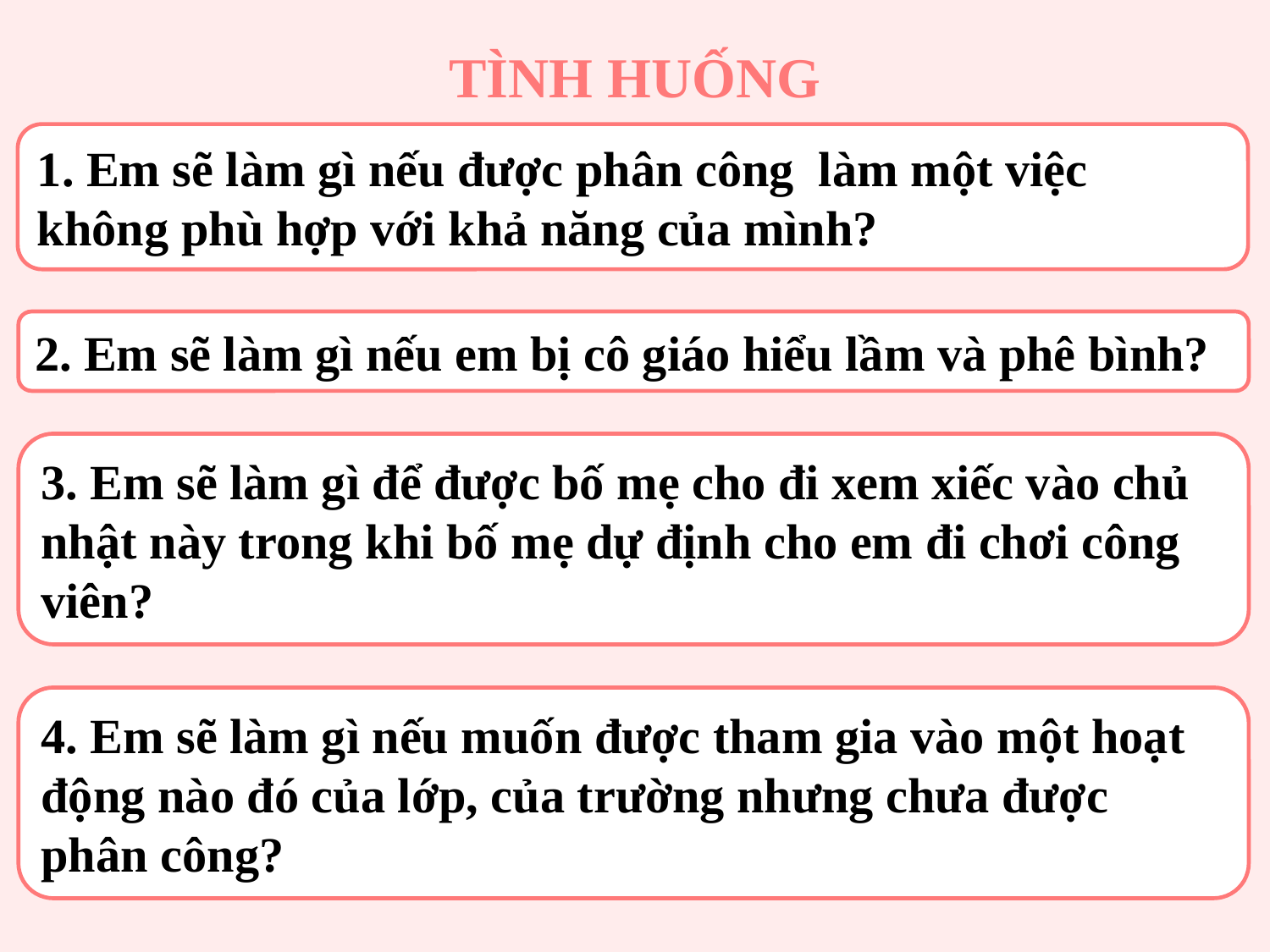

TÌNH HUỐNG
1. Em sẽ làm gì nếu được phân công  làm một việc không phù hợp với khả năng của mình?
2. Em sẽ làm gì nếu em bị cô giáo hiểu lầm và phê bình?
3. Em sẽ làm gì để được bố mẹ cho đi xem xiếc vào chủ nhật này trong khi bố mẹ dự định cho em đi chơi công viên?
4. Em sẽ làm gì nếu muốn được tham gia vào một hoạt động nào đó của lớp, của trường nhưng chưa được phân công?